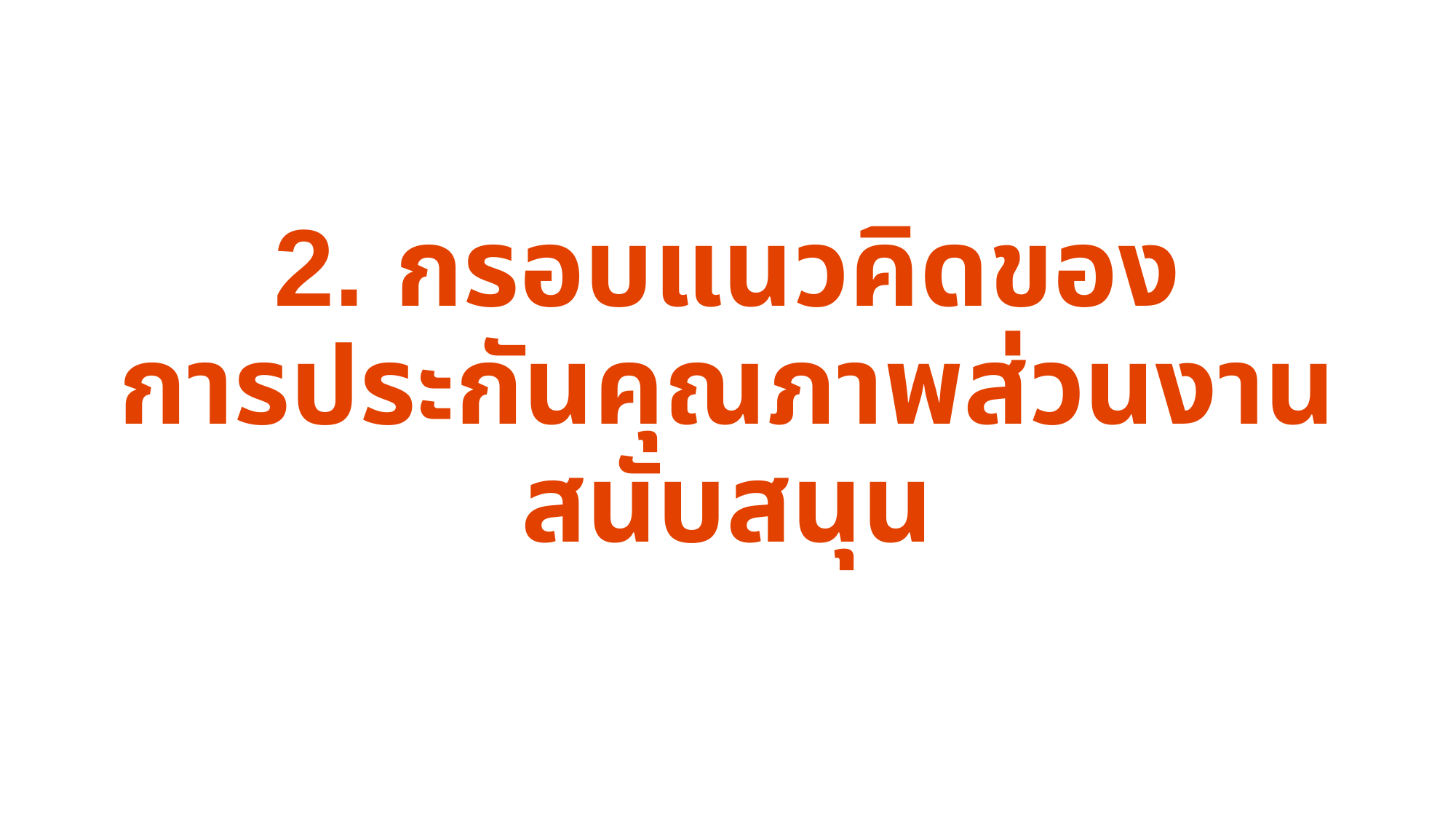

2. กรอบแนวคิดของ
การประกันคุณภาพส่วนงานสนับสนุน